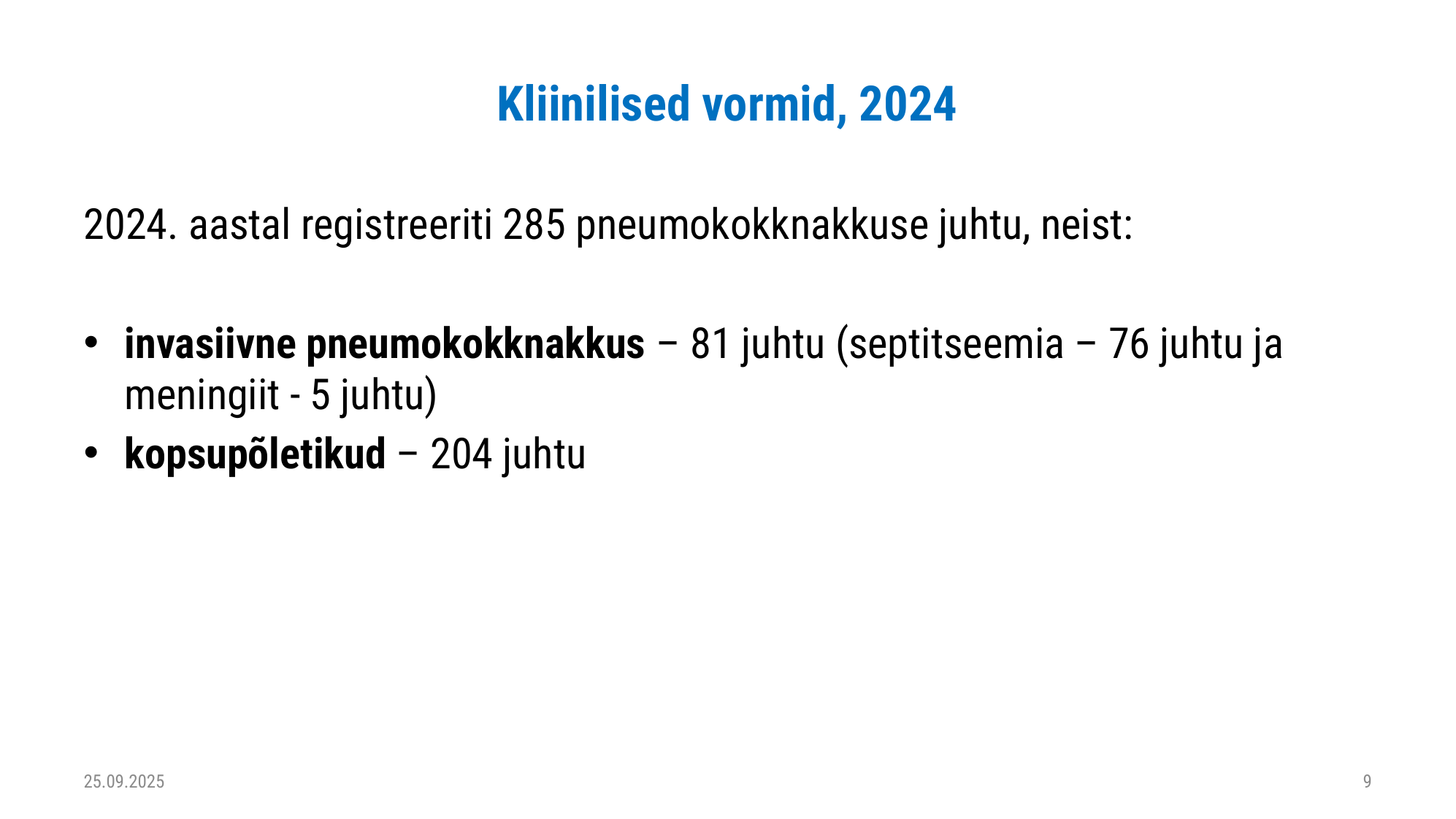

# Kliinilised vormid, 2024
2024. aastal registreeriti 285 pneumokokknakkuse juhtu, neist:

invasiivne pneumokokknakkus – 81 juhtu (septitseemia – 76 juhtu ja meningiit - 5 juhtu)
kopsupõletikud – 204 juhtu

25.09.2025
9